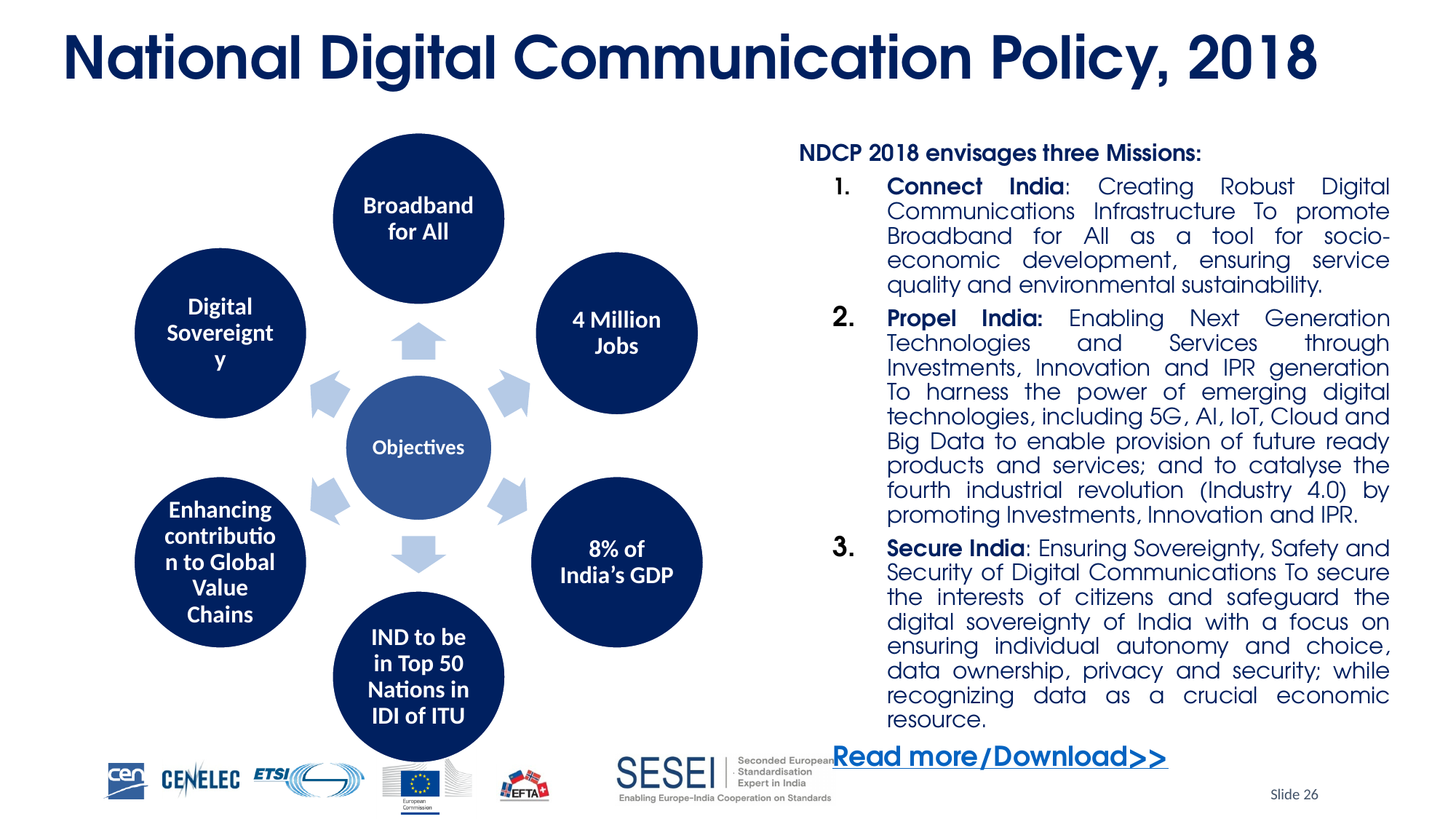

# National Digital Communication Policy, 2018
Objectives

Broadband for All

4 Million Jobs

8% of India’s GDP

IND to be in Top 50 Nations in IDI of ITU

Enhancing contribution to Global Value Chains

Digital Sovereignty
NDCP 2018 envisages three Missions:
Connect India: Creating Robust Digital Communications Infrastructure To promote Broadband for All as a tool for socio-economic development, ensuring service quality and environmental sustainability.
Propel India: Enabling Next Generation Technologies and Services through Investments, Innovation and IPR generation To harness the power of emerging digital technologies, including 5G, AI, IoT, Cloud and Big Data to enable provision of future ready products and services; and to catalyse the fourth industrial revolution (Industry 4.0) by promoting Investments, Innovation and IPR.
Secure India: Ensuring Sovereignty, Safety and Security of Digital Communications To secure the interests of citizens and safeguard the digital sovereignty of India with a focus on ensuring individual autonomy and choice, data ownership, privacy and security; while recognizing data as a crucial economic resource.
Read more/Download>>